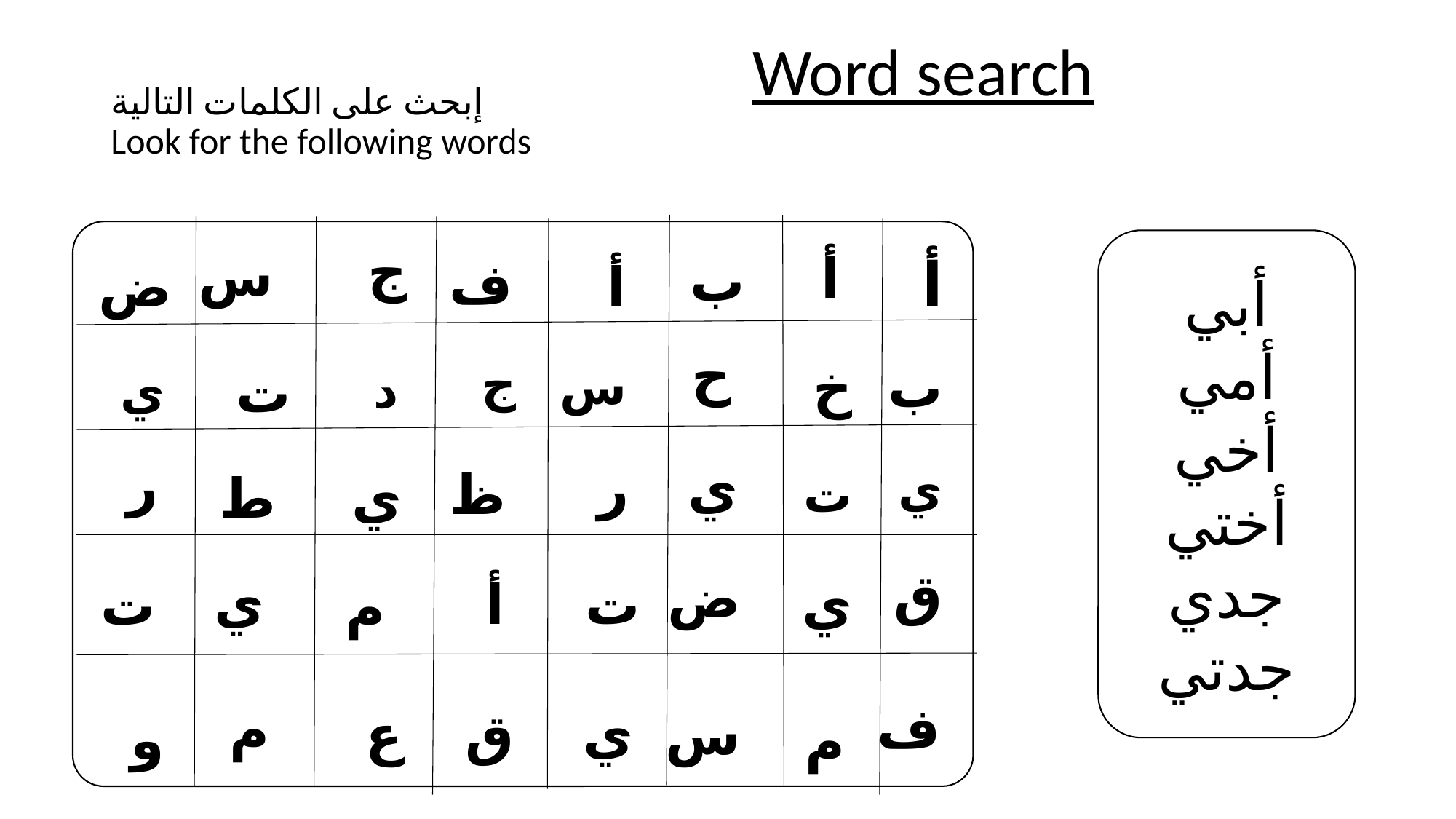

Word search

# إبحث على الكلمات التالية Look for the following words

أبي
أمي
أخي
أختي
جدي
جدتي
ج
س
أ
أ
ب
ف
ض
أ
ح
ج
خ
ب
س
ت
د
ي
ر
ي
ر
ي
ظ
ط
ي
ت
ق
ض
ي
أ
ت
ي
ت
م
ف
م
ي
ق
ع
س
و
م
08/06/2023
Seloua Nedjai